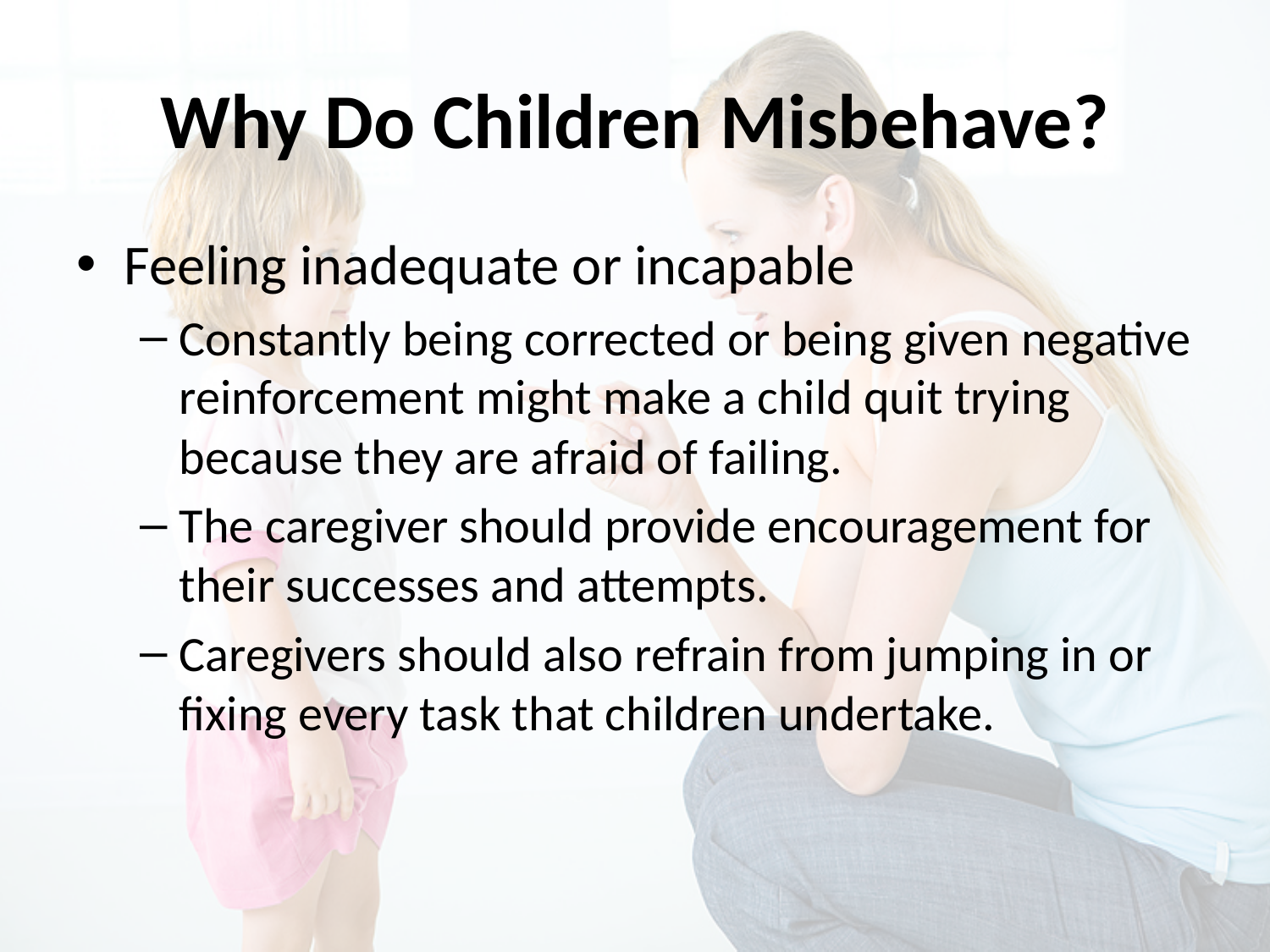

# Why Do Children Misbehave?
Feeling inadequate or incapable
Constantly being corrected or being given negative reinforcement might make a child quit trying because they are afraid of failing.
The caregiver should provide encouragement for their successes and attempts.
Caregivers should also refrain from jumping in or fixing every task that children undertake.